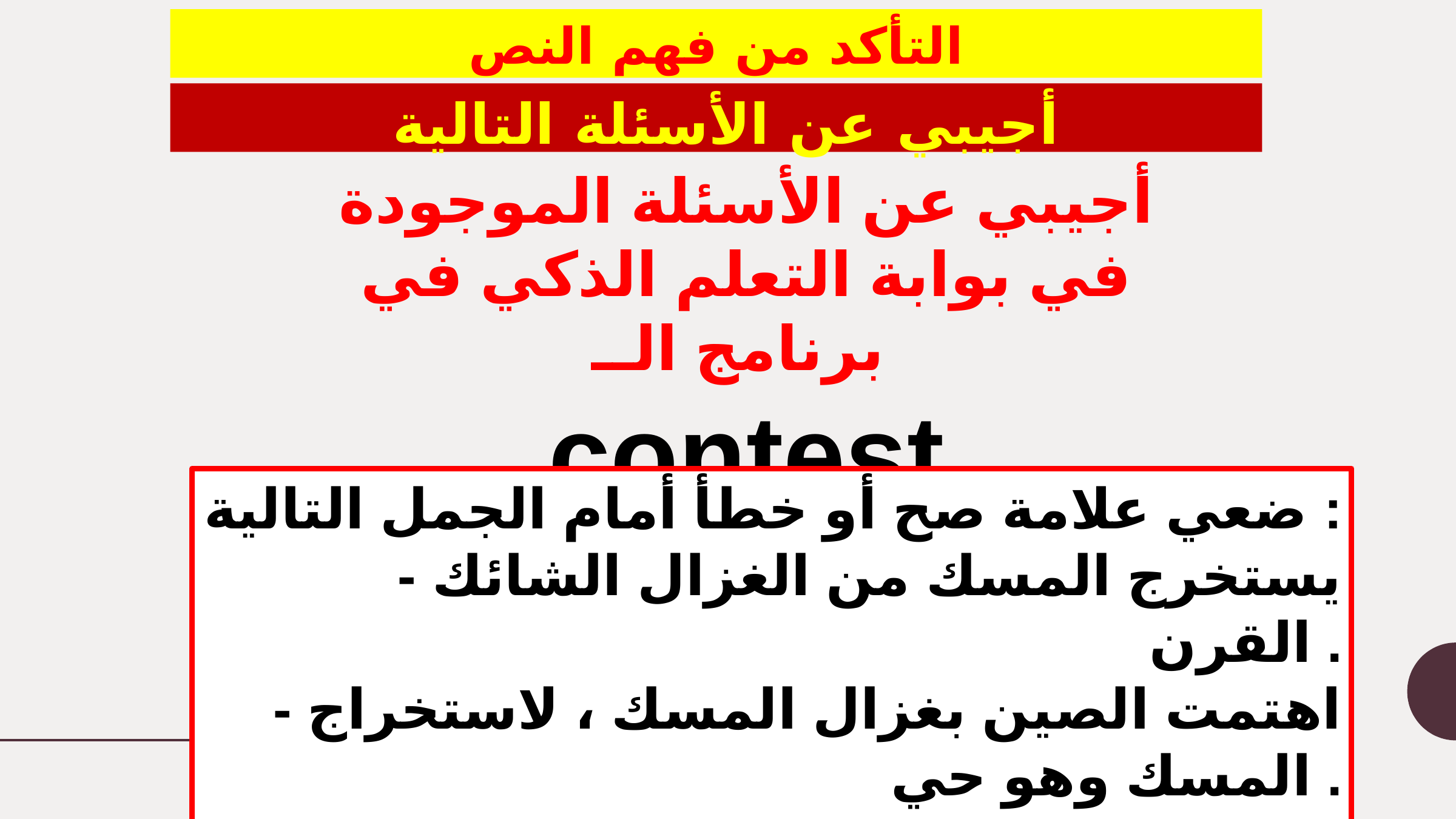

التأكد من فهم النص
أجيبي عن الأسئلة التالية
أجيبي عن الأسئلة الموجودة في بوابة التعلم الذكي في برنامج الــ
contest
ضعي علامة صح أو خطأ أمام الجمل التالية :
- يستخرج المسك من الغزال الشائك القرن .
- اهتمت الصين بغزال المسك ، لاستخراج المسك وهو حي .